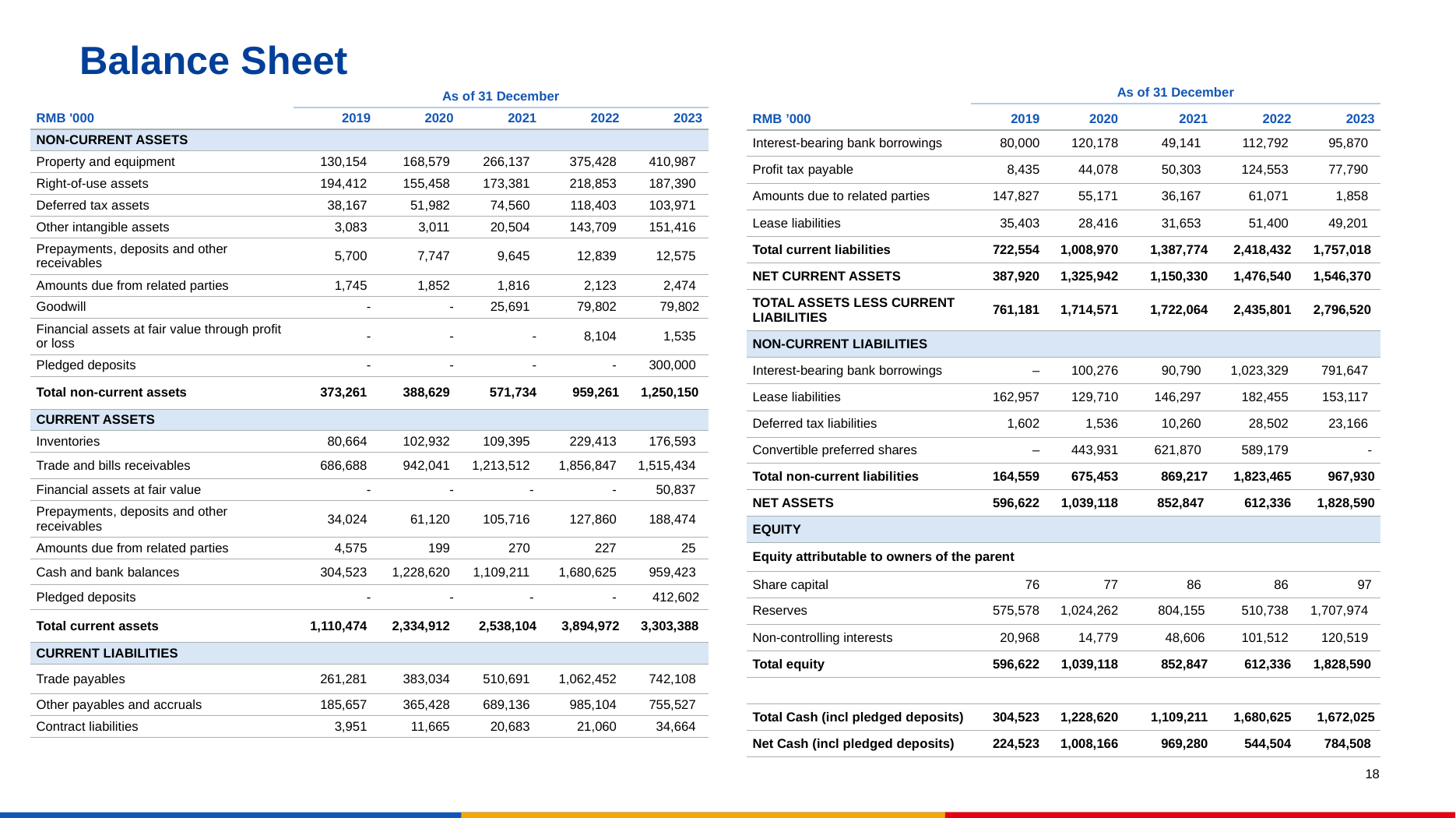

# Balance Sheet
|  | As of 31 December |  |  |  |  |
| --- | --- | --- | --- | --- | --- |
| RMB ’000 | 2019 | 2020 | 2021 | 2022 | 2023 |
| Interest-bearing bank borrowings | 80,000 | 120,178 | 49,141 | 112,792 | 95,870 |
| Profit tax payable | 8,435 | 44,078 | 50,303 | 124,553 | 77,790 |
| Amounts due to related parties | 147,827 | 55,171 | 36,167 | 61,071 | 1,858 |
| Lease liabilities | 35,403 | 28,416 | 31,653 | 51,400 | 49,201 |
| Total current liabilities | 722,554 | 1,008,970 | 1,387,774 | 2,418,432 | 1,757,018 |
| NET CURRENT ASSETS | 387,920 | 1,325,942 | 1,150,330 | 1,476,540 | 1,546,370 |
| TOTAL ASSETS LESS CURRENT LIABILITIES | 761,181 | 1,714,571 | 1,722,064 | 2,435,801 | 2,796,520 |
| NON-CURRENT LIABILITIES |  |  |  |  |  |
| Interest-bearing bank borrowings | – | 100,276 | 90,790 | 1,023,329 | 791,647 |
| Lease liabilities | 162,957 | 129,710 | 146,297 | 182,455 | 153,117 |
| Deferred tax liabilities | 1,602 | 1,536 | 10,260 | 28,502 | 23,166 |
| Convertible preferred shares | – | 443,931 | 621,870 | 589,179 | - |
| Total non-current liabilities | 164,559 | 675,453 | 869,217 | 1,823,465 | 967,930 |
| NET ASSETS | 596,622 | 1,039,118 | 852,847 | 612,336 | 1,828,590 |
| EQUITY |  |  |  |  |  |
| Equity attributable to owners of the parent |  |  |  |  |  |
| Share capital | 76 | 77 | 86 | 86 | 97 |
| Reserves | 575,578 | 1,024,262 | 804,155 | 510,738 | 1,707,974 |
| Non-controlling interests | 20,968 | 14,779 | 48,606 | 101,512 | 120,519 |
| Total equity | 596,622 | 1,039,118 | 852,847 | 612,336 | 1,828,590 |
|  |  |  |  |  |  |
| Total Cash (incl pledged deposits) | 304,523 | 1,228,620 | 1,109,211 | 1,680,625 | 1,672,025 |
| Net Cash (incl pledged deposits) | 224,523 | 1,008,166 | 969,280 | 544,504 | 784,508 |
|  | As of 31 December |  |  |  |  |
| --- | --- | --- | --- | --- | --- |
| RMB '000 | 2019 | 2020 | 2021 | 2022 | 2023 |
| NON-CURRENT ASSETS |  |  |  |  |  |
| Property and equipment | 130,154 | 168,579 | 266,137 | 375,428 | 410,987 |
| Right-of-use assets | 194,412 | 155,458 | 173,381 | 218,853 | 187,390 |
| Deferred tax assets | 38,167 | 51,982 | 74,560 | 118,403 | 103,971 |
| Other intangible assets | 3,083 | 3,011 | 20,504 | 143,709 | 151,416 |
| Prepayments, deposits and other receivables | 5,700 | 7,747 | 9,645 | 12,839 | 12,575 |
| Amounts due from related parties | 1,745 | 1,852 | 1,816 | 2,123 | 2,474 |
| Goodwill | - | - | 25,691 | 79,802 | 79,802 |
| Financial assets at fair value through profit or loss | - | - | - | 8,104 | 1,535 |
| Pledged deposits | - | - | - | - | 300,000 |
| Total non-current assets | 373,261 | 388,629 | 571,734 | 959,261 | 1,250,150 |
| CURRENT ASSETS |  |  |  |  |  |
| Inventories | 80,664 | 102,932 | 109,395 | 229,413 | 176,593 |
| Trade and bills receivables | 686,688 | 942,041 | 1,213,512 | 1,856,847 | 1,515,434 |
| Financial assets at fair value | - | - | - | - | 50,837 |
| Prepayments, deposits and other receivables | 34,024 | 61,120 | 105,716 | 127,860 | 188,474 |
| Amounts due from related parties | 4,575 | 199 | 270 | 227 | 25 |
| Cash and bank balances | 304,523 | 1,228,620 | 1,109,211 | 1,680,625 | 959,423 |
| Pledged deposits | - | - | - | - | 412,602 |
| Total current assets | 1,110,474 | 2,334,912 | 2,538,104 | 3,894,972 | 3,303,388 |
| CURRENT LIABILITIES |  |  |  |  |  |
| Trade payables | 261,281 | 383,034 | 510,691 | 1,062,452 | 742,108 |
| Other payables and accruals | 185,657 | 365,428 | 689,136 | 985,104 | 755,527 |
| Contract liabilities | 3,951 | 11,665 | 20,683 | 21,060 | 34,664 |
18